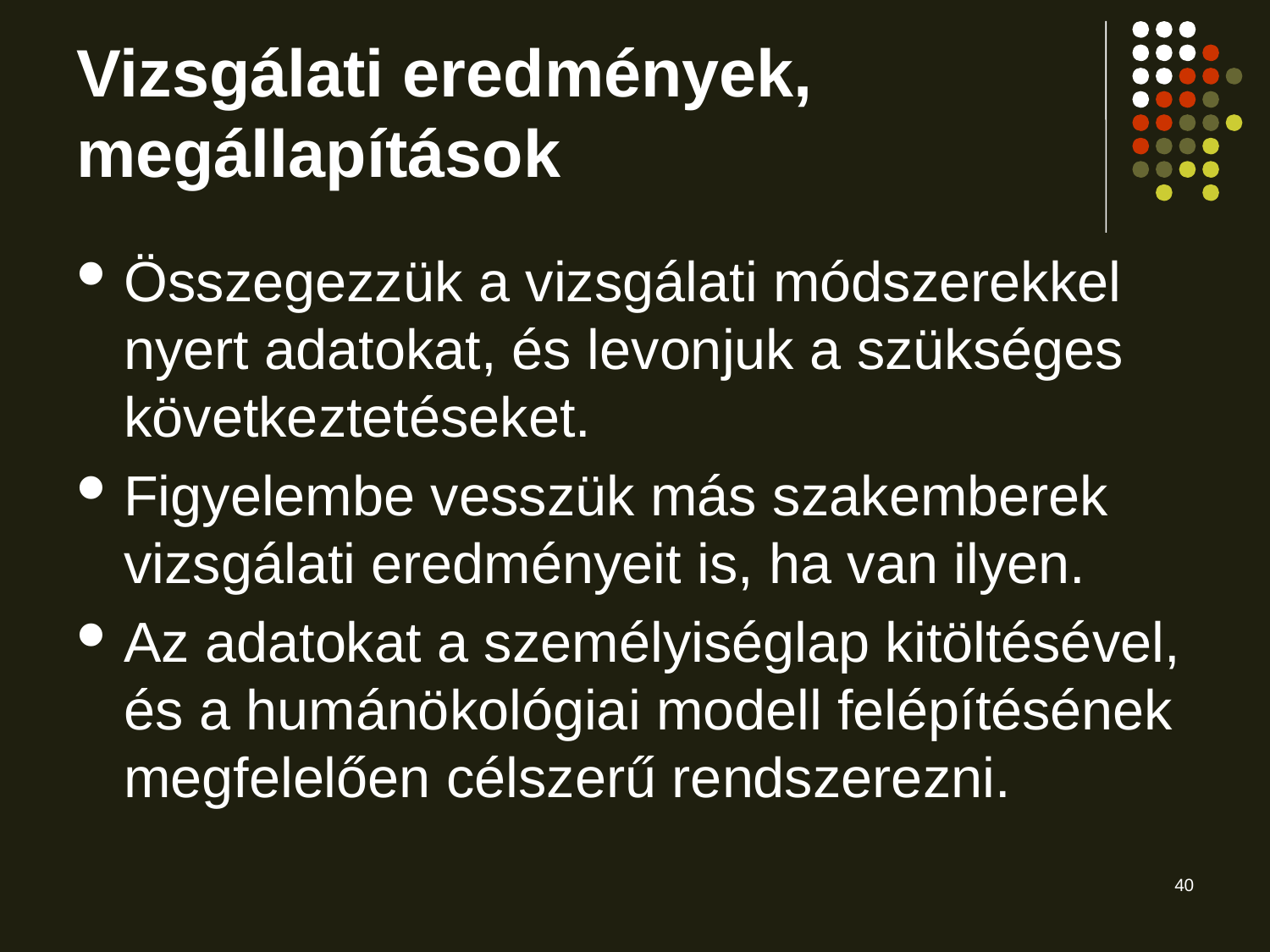

Vizsgálati eredmények, megállapítások
Összegezzük a vizsgálati módszerekkel nyert adatokat, és levonjuk a szükséges következtetéseket.
Figyelembe vesszük más szakemberek vizsgálati eredményeit is, ha van ilyen.
Az adatokat a személyiséglap kitöltésével, és a humánökológiai modell felépítésének megfelelően célszerű rendszerezni.
40